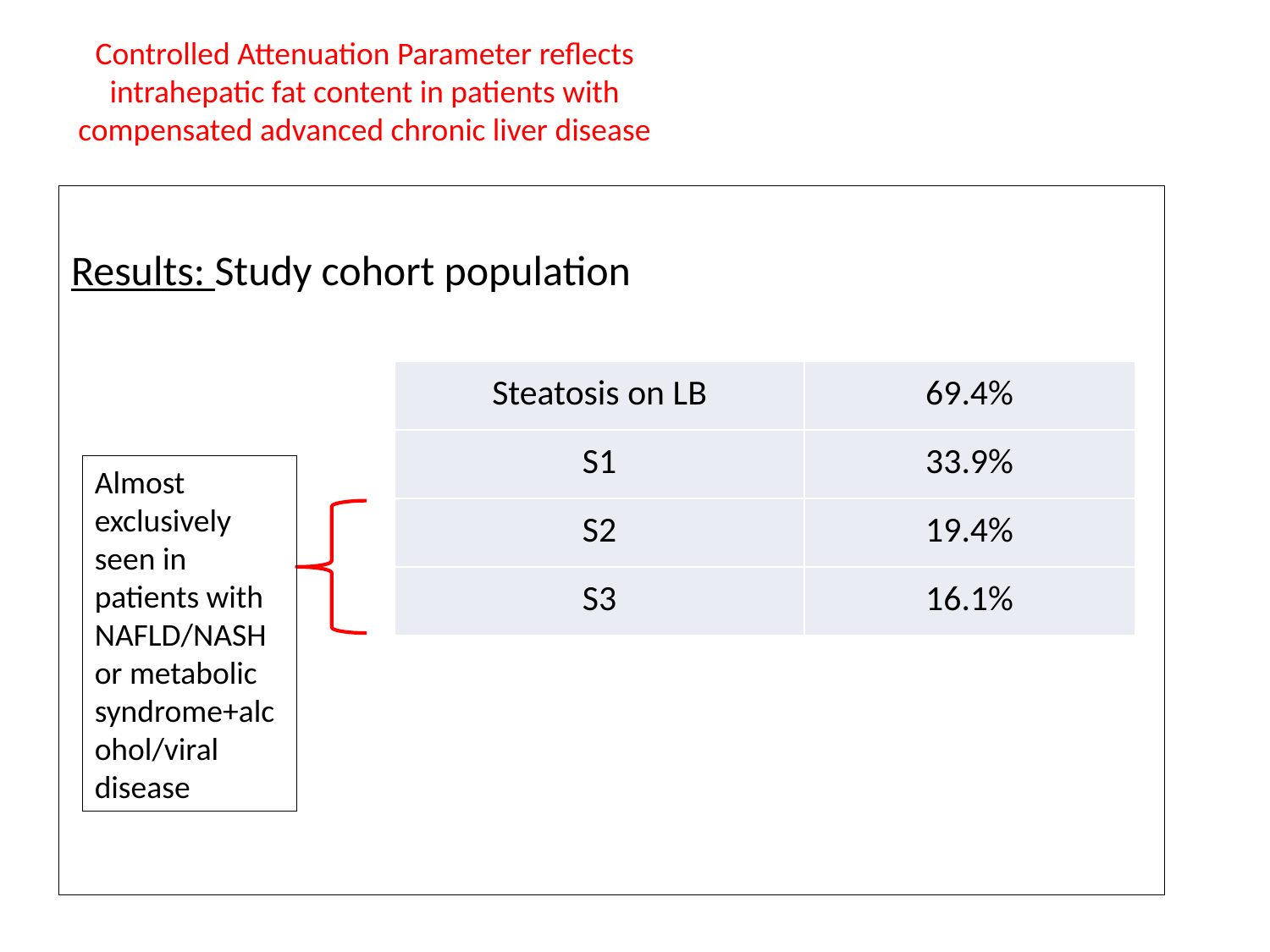

Controlled Attenuation Parameter reflects intrahepatic fat content in patients with compensated advanced chronic liver disease

Results: Study cohort population

| Steatosis on LB | 69.4% |
| --- | --- |
| S1 | 33.9% |
| S2 | 19.4% |
| S3 | 16.1% |
Almost exclusively seen in patients with NAFLD/NASH or metabolic syndrome+alcohol/viral disease